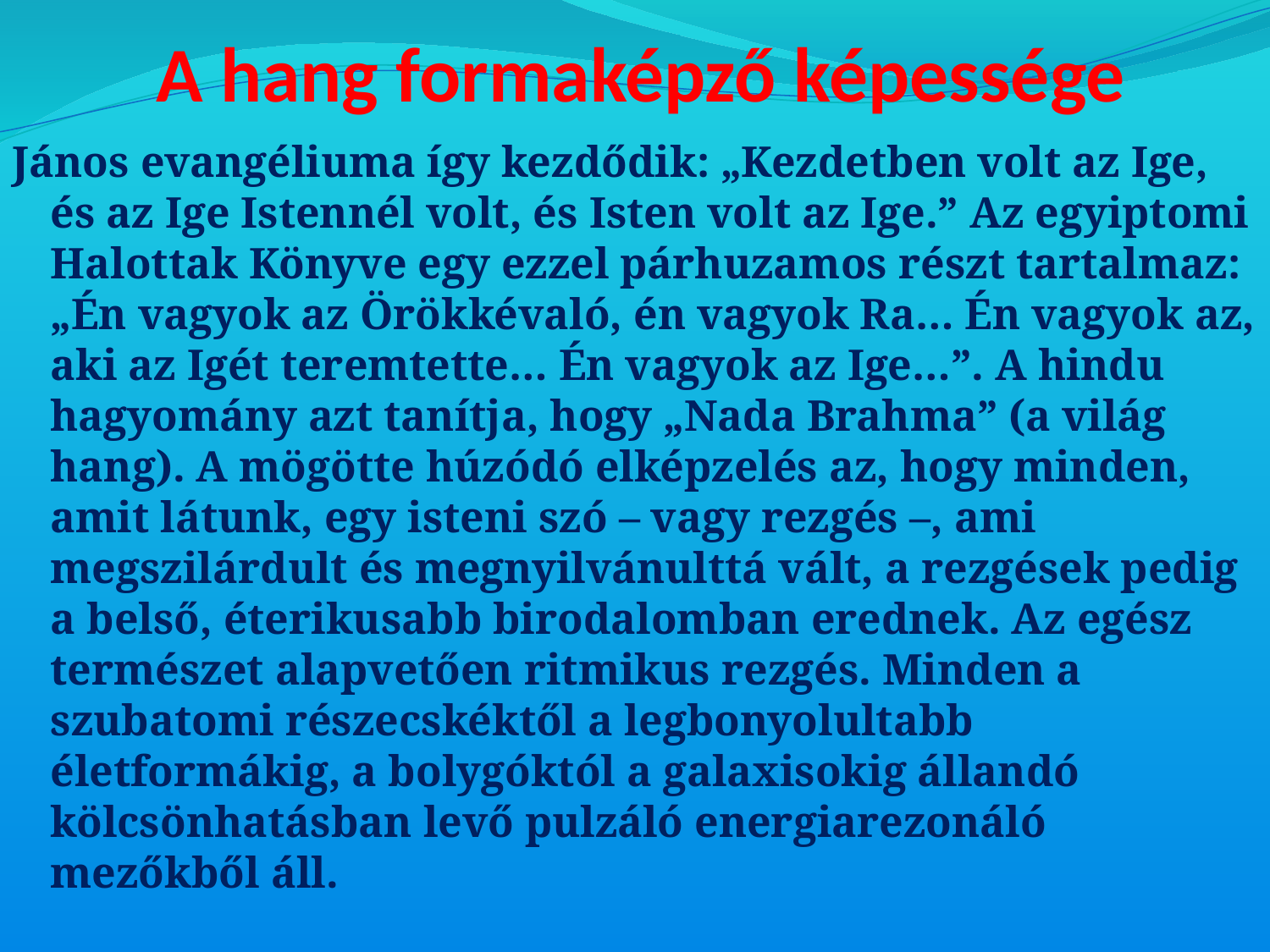

# A hang formaképző képessége
János evangéliuma így kezdődik: „Kezdetben volt az Ige, és az Ige Istennél volt, és Isten volt az Ige.” Az egyiptomi Halottak Könyve egy ezzel párhuzamos részt tartalmaz: „Én vagyok az Örökkévaló, én vagyok Ra… Én vagyok az, aki az Igét teremtette… Én vagyok az Ige…”. A hindu hagyomány azt tanítja, hogy „Nada Brahma” (a világ hang). A mögötte húzódó elképzelés az, hogy minden, amit látunk, egy isteni szó – vagy rezgés –, ami megszilárdult és megnyilvánulttá vált, a rezgések pedig a belső, éterikusabb birodalomban erednek. Az egész természet alapvetően ritmikus rezgés. Minden a szubatomi részecskéktől a legbonyolultabb életformákig, a bolygóktól a galaxisokig állandó kölcsönhatásban levő pulzáló energiarezonáló mezőkből áll.